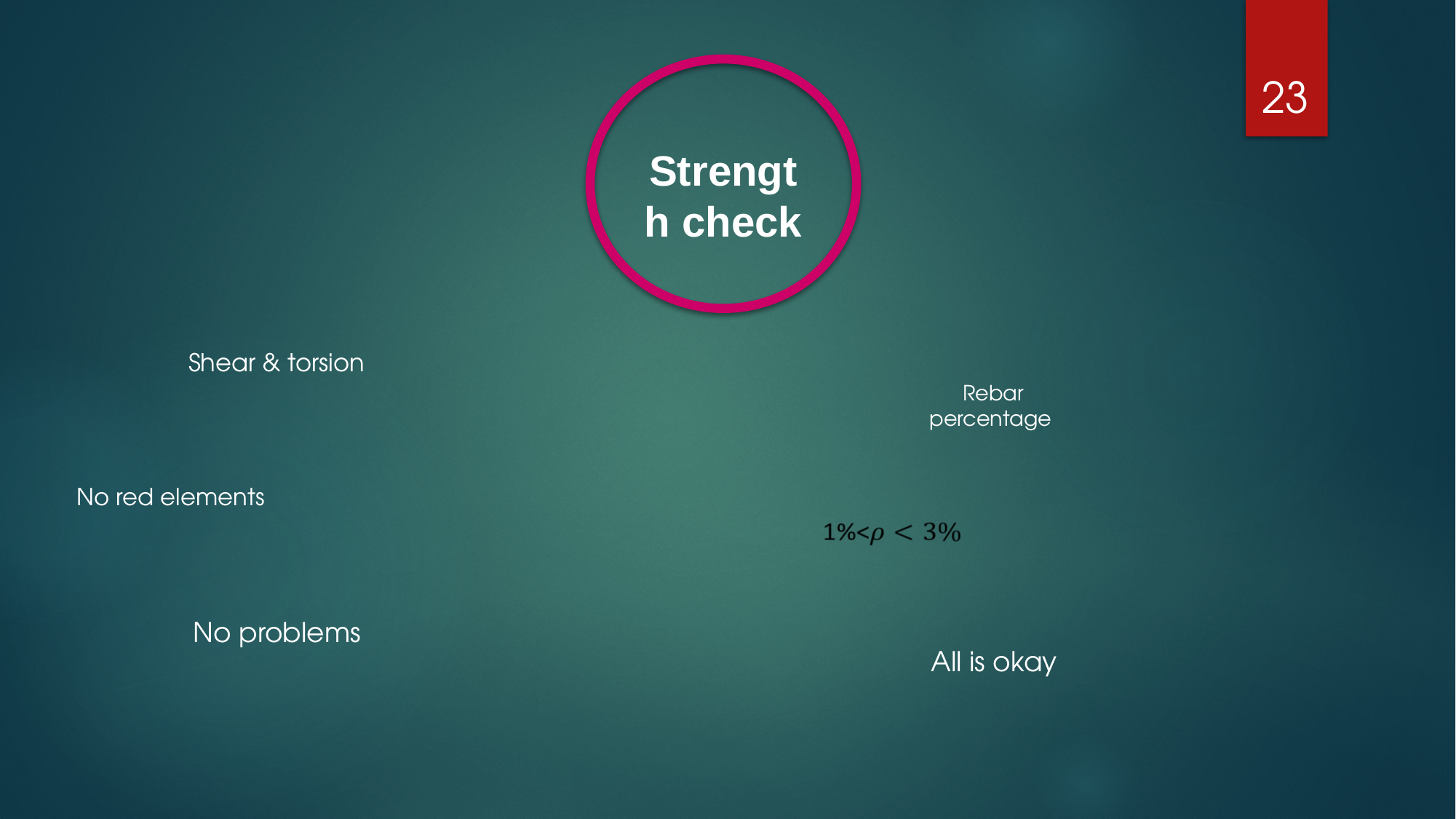

23

Strength check
Shear & torsion
No red elements
No problems
Rebar percentage
All is okay